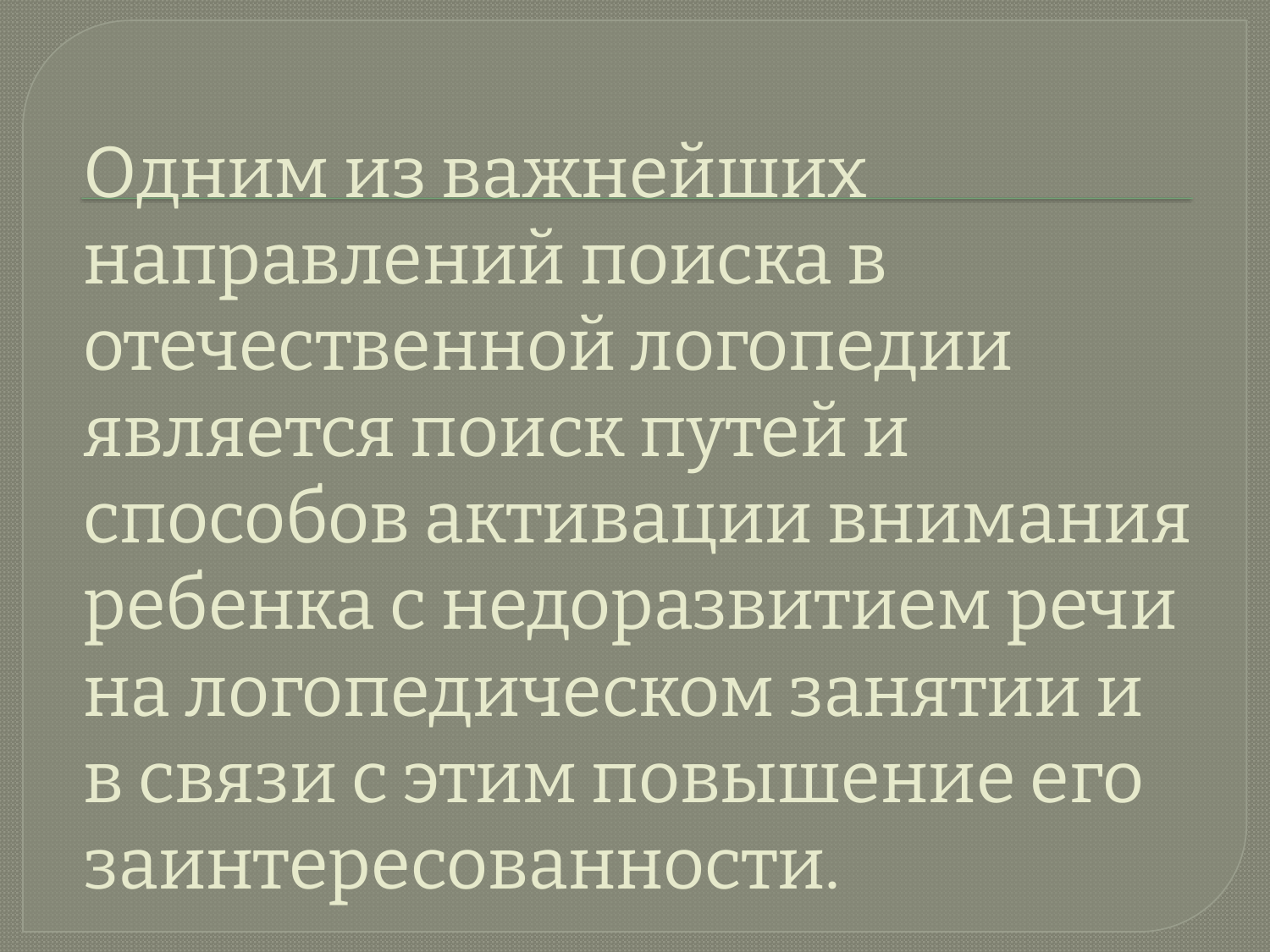

# Одним из важнейших направлений поиска в отечественной логопедии является поиск путей и способов активации внимания ребенка с недоразвитием речи на логопедическом занятии и в связи с этим повышение его заинтересованности.